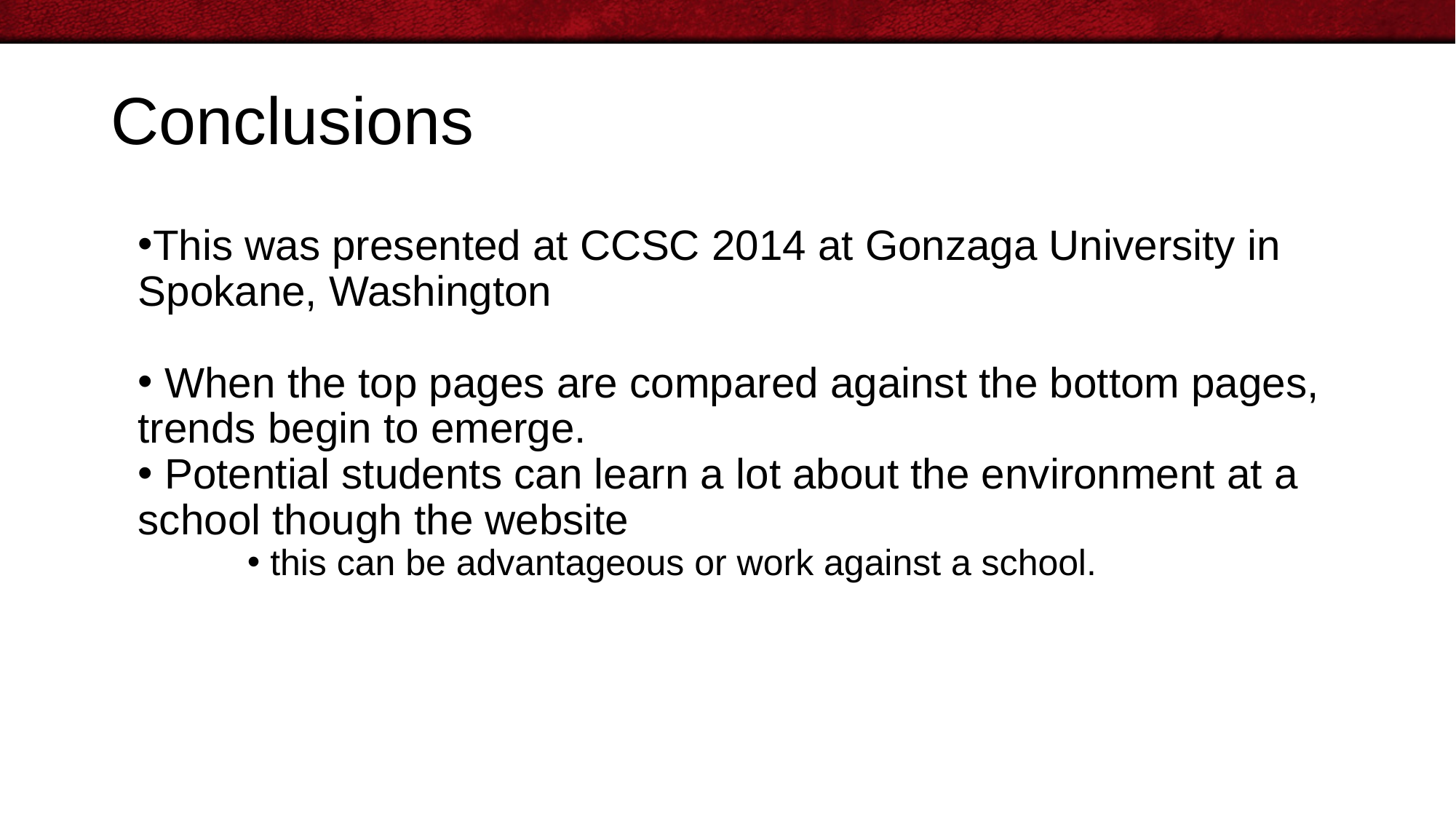

# Conclusions
This was presented at CCSC 2014 at Gonzaga University in Spokane, Washington

 When the top pages are compared against the bottom pages, trends begin to emerge.
 Potential students can learn a lot about the environment at a school though the website
 this can be advantageous or work against a school.